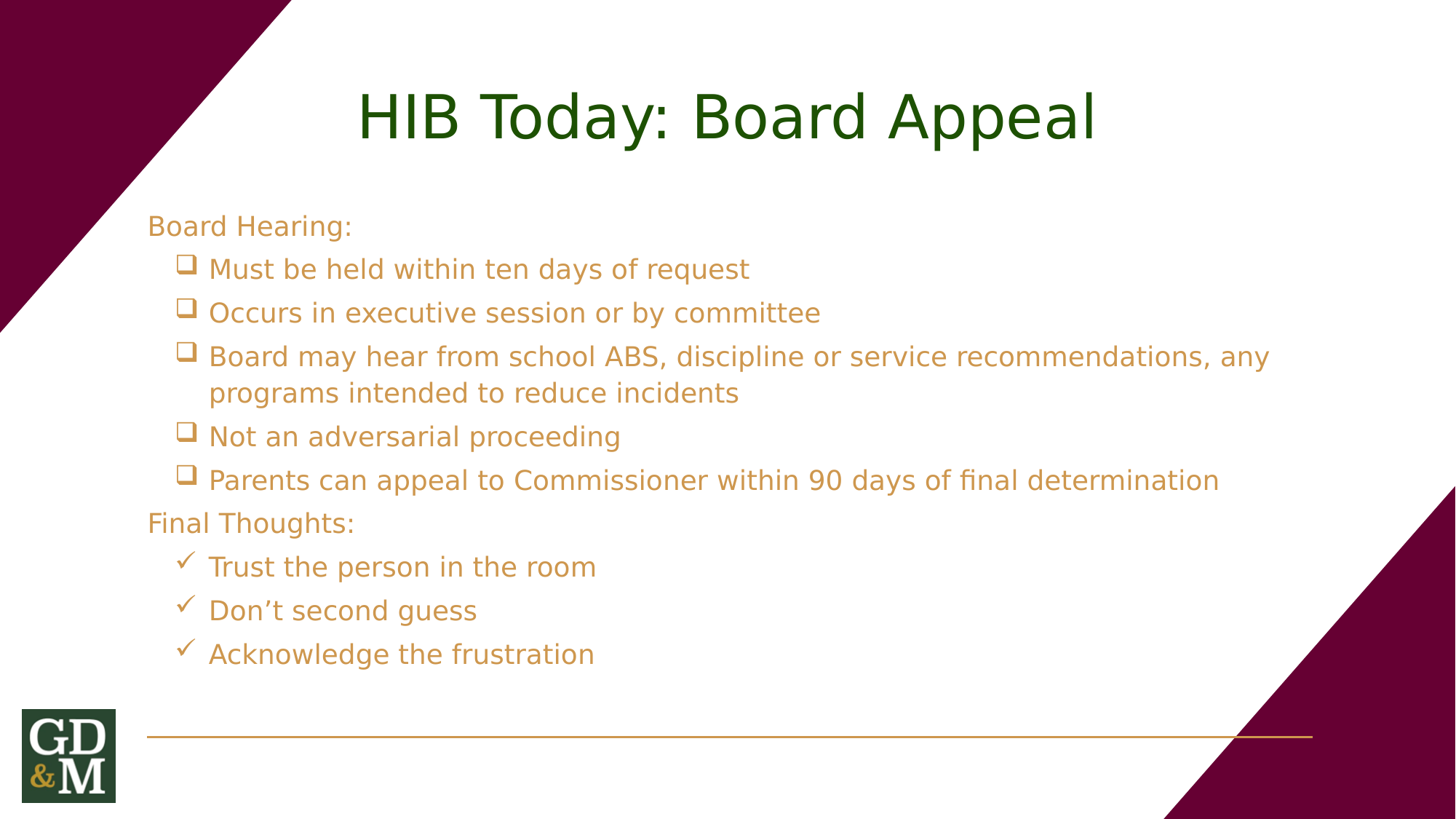

# HIB Today: Board Appeal
Board Hearing:
Must be held within ten days of request
Occurs in executive session or by committee
Board may hear from school ABS, discipline or service recommendations, any programs intended to reduce incidents
Not an adversarial proceeding
Parents can appeal to Commissioner within 90 days of final determination
Final Thoughts:
Trust the person in the room
Don’t second guess
Acknowledge the frustration